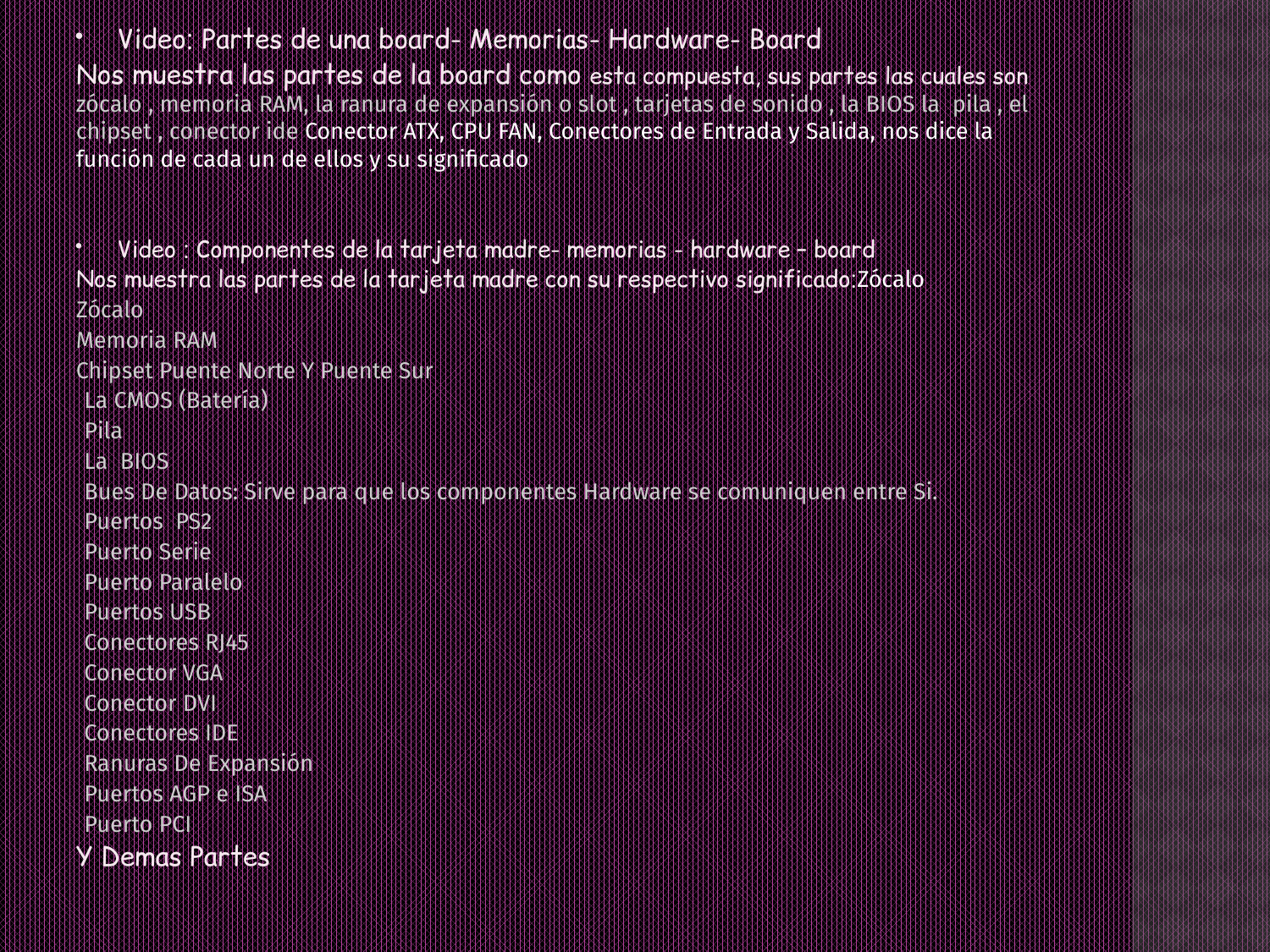

Video: Partes de una board- Memorias- Hardware- Board
Nos muestra las partes de la board como esta compuesta, sus partes las cuales son  zócalo , memoria RAM, la ranura de expansión o slot , tarjetas de sonido , la BIOS la  pila , el chipset , conector ide Conector ATX, CPU FAN, Conectores de Entrada y Salida, nos dice la función de cada un de ellos y su significado

Video : Componentes de la tarjeta madre- memorias - hardware – board
Nos muestra las partes de la tarjeta madre con su respectivo significado:Zócalo
Zócalo
Memoria RAM
Chipset Puente Norte Y Puente Sur
La CMOS (Batería)
Pila
La  BIOS
Bues De Datos: Sirve para que los componentes Hardware se comuniquen entre Si.
Puertos  PS2
Puerto Serie
Puerto Paralelo
Puertos USB
Conectores RJ45
Conector VGA
Conector DVI
Conectores IDE
Ranuras De Expansión
Puertos AGP e ISA
Puerto PCI
Y Demas Partes